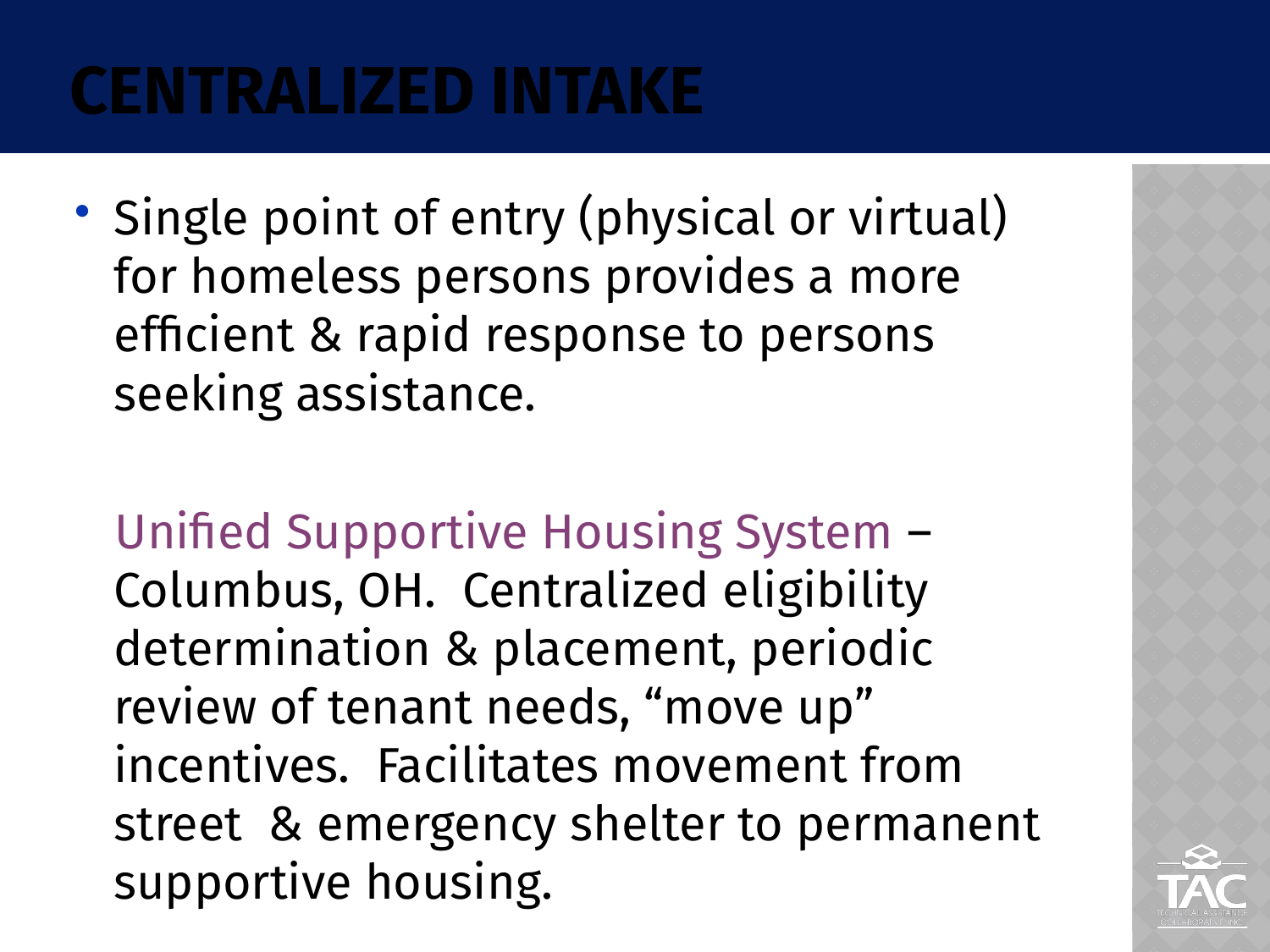

# Centralized Intake
Single point of entry (physical or virtual) for homeless persons provides a more efficient & rapid response to persons seeking assistance.

Unified Supportive Housing System – Columbus, OH.  Centralized eligibility determination & placement, periodic review of tenant needs, “move up” incentives.  Facilitates movement from street  & emergency shelter to permanent supportive housing.